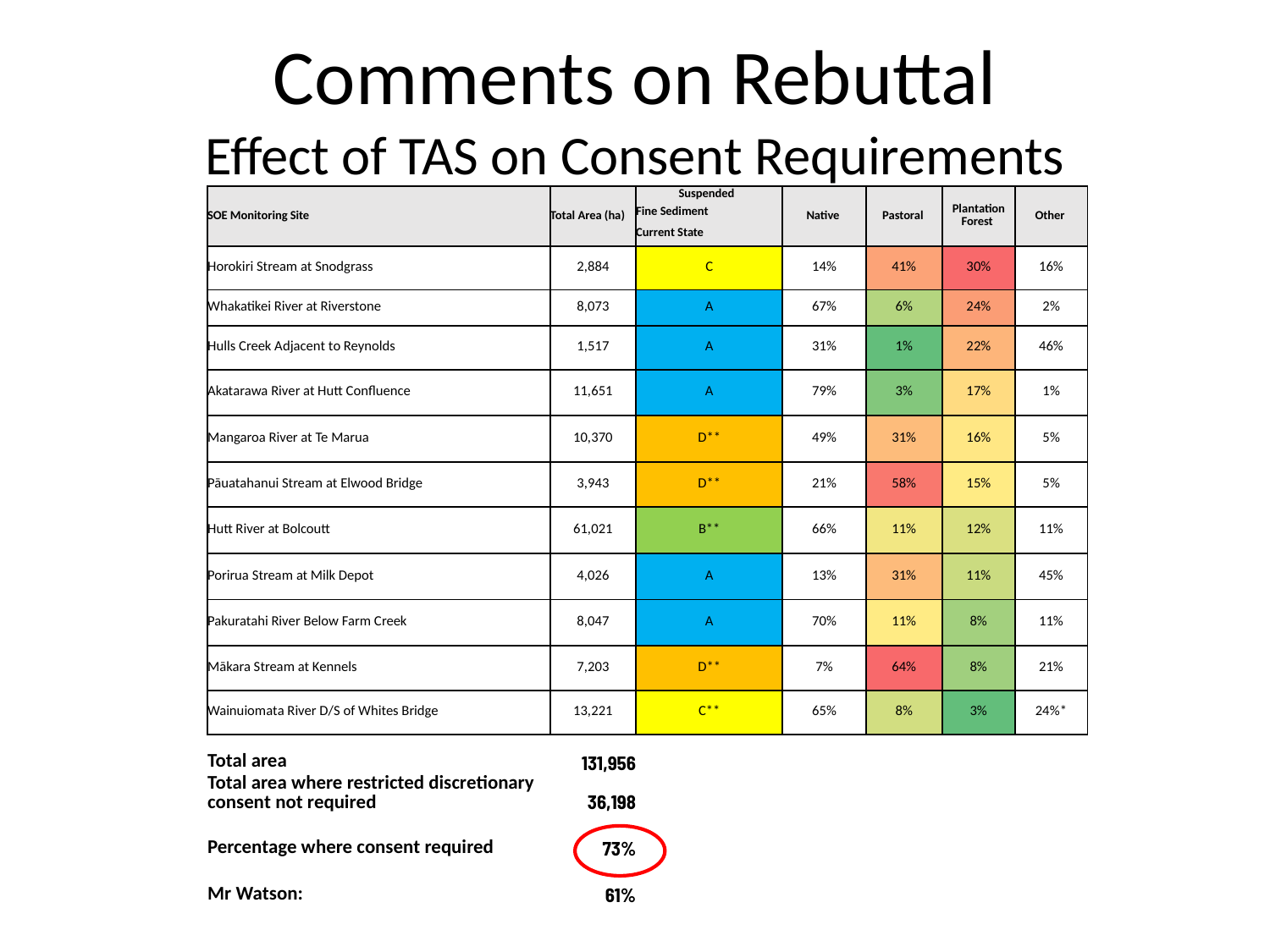

# Comments on Rebuttal Effect of TAS on Consent Requirements
| SOE Monitoring Site | Total Area (ha) | Suspended | Native | Pastoral | Plantation Forest | Other |
| --- | --- | --- | --- | --- | --- | --- |
|  |  | Fine Sediment |  |  |  |  |
|  |  | Current State |  |  |  |  |
| Horokiri Stream at Snodgrass | 2,884 | C | 14% | 41% | 30% | 16% |
| Whakatikei River at Riverstone | 8,073 | A | 67% | 6% | 24% | 2% |
| Hulls Creek Adjacent to Reynolds | 1,517 | A | 31% | 1% | 22% | 46% |
| Akatarawa River at Hutt Confluence | 11,651 | A | 79% | 3% | 17% | 1% |
| Mangaroa River at Te Marua | 10,370 | D\*\* | 49% | 31% | 16% | 5% |
| Pāuatahanui Stream at Elwood Bridge | 3,943 | D\*\* | 21% | 58% | 15% | 5% |
| Hutt River at Bolcoutt | 61,021 | B\*\* | 66% | 11% | 12% | 11% |
| Porirua Stream at Milk Depot | 4,026 | A | 13% | 31% | 11% | 45% |
| Pakuratahi River Below Farm Creek | 8,047 | A | 70% | 11% | 8% | 11% |
| Mākara Stream at Kennels | 7,203 | D\*\* | 7% | 64% | 8% | 21% |
| Wainuiomata River D/S of Whites Bridge | 13,221 | C\*\* | 65% | 8% | 3% | 24%\* |
|  |  |  |  |  |  |  |
| Total area | 131,956 |  |  |  |  |  |
| Total area where restricted discretionary consent not required | 36,198 |  |  |  |  |  |
|  |  |  |  |  |  |  |
| Percentage where consent required | 73% |  |  |  |  |  |
|  |  |  |  |  |  |  |
| Mr Watson: | 61% |  |  |  |  |  |